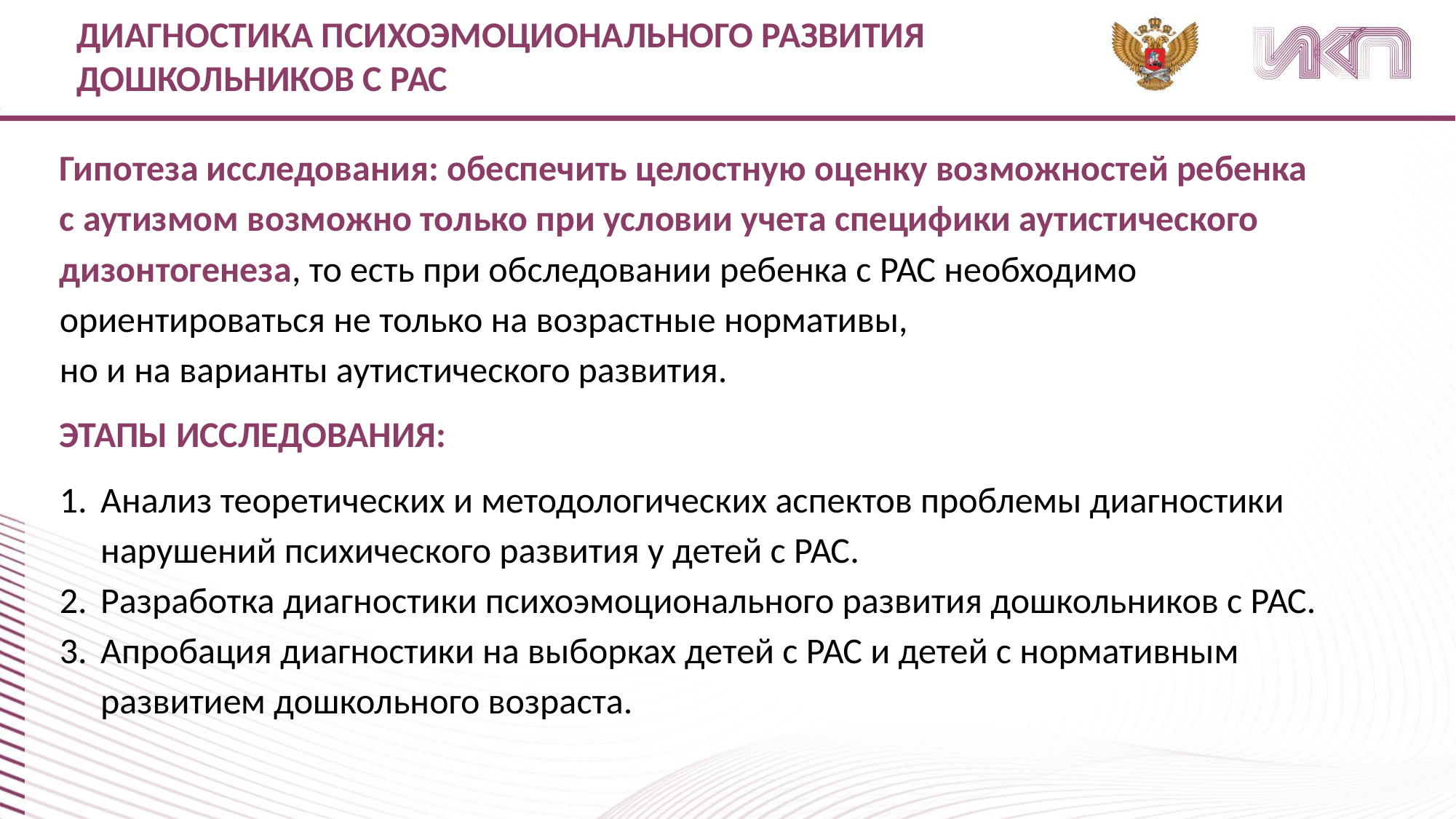

ДИАГНОСТИКА ПСИХОЭМОЦИОНАЛЬНОГО РАЗВИТИЯ
ДОШКОЛЬНИКОВ С РАС

Гипотеза исследования: обеспечить целостную оценку возможностей ребенка
с аутизмом возможно только при условии учета специфики аутистического дизонтогенеза, то есть при обследовании ребенка с РАС необходимо ориентироваться не только на возрастные нормативы,
но и на варианты аутистического развития.
ЭТАПЫ ИССЛЕДОВАНИЯ:
Анализ теоретических и методологических аспектов проблемы диагностики нарушений психического развития у детей с РАС.
Разработка диагностики психоэмоционального развития дошкольников с РАС.
Апробация диагностики на выборках детей с РАС и детей с нормативным развитием дошкольного возраста.